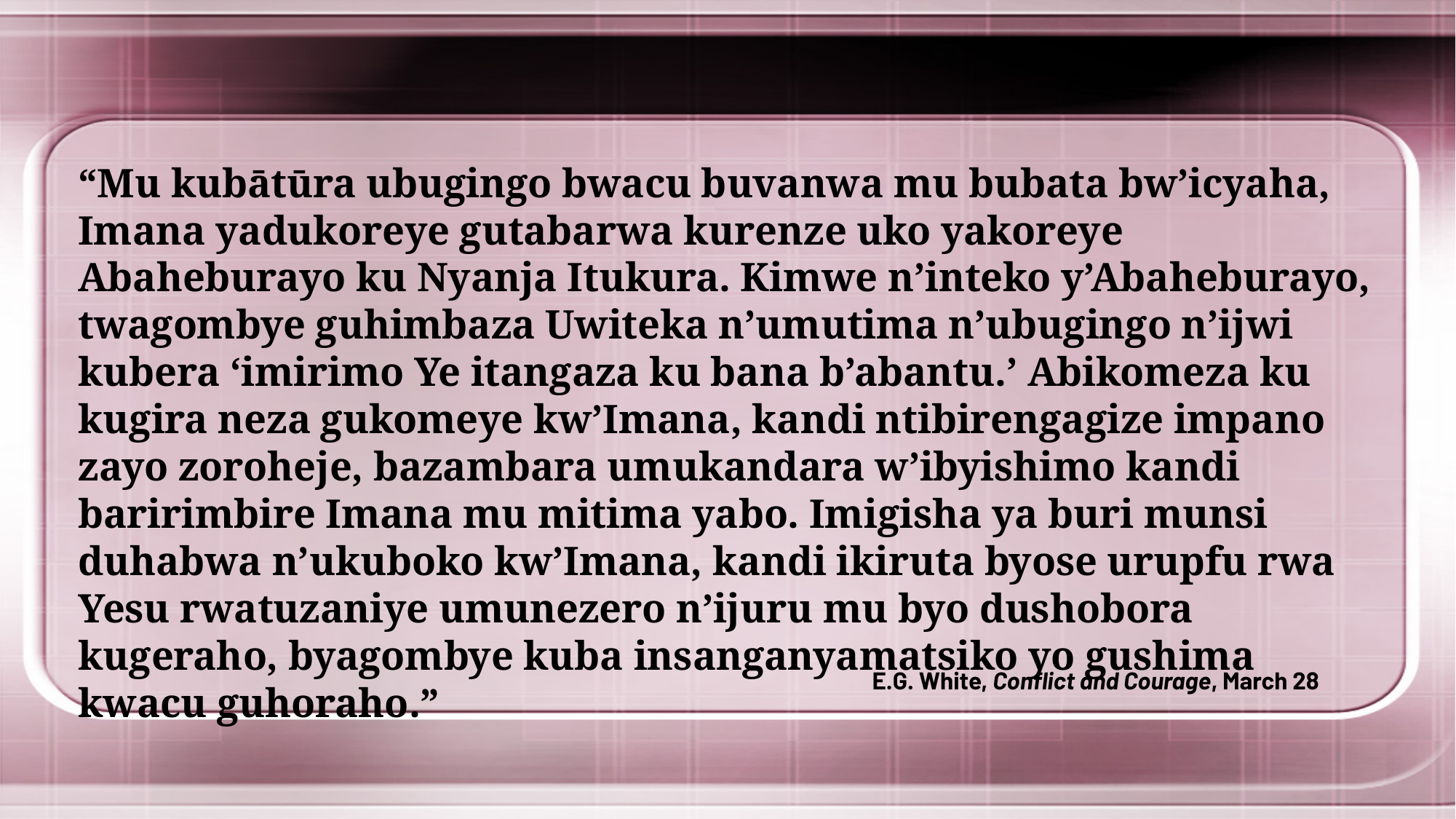

“Mu kubātūra ubugingo bwacu buvanwa mu bubata bw’icyaha, Imana yadukoreye gutabarwa kurenze uko yakoreye Abaheburayo ku Nyanja Itukura. Kimwe n’inteko y’Abaheburayo, twagombye guhimbaza Uwiteka n’umutima n’ubugingo n’ijwi kubera ‘imirimo Ye itangaza ku bana b’abantu.’ Abikomeza ku kugira neza gukomeye kw’Imana, kandi ntibirengagize impano zayo zoroheje, bazambara umukandara w’ibyishimo kandi baririmbire Imana mu mitima yabo. Imigisha ya buri munsi duhabwa n’ukuboko kw’Imana, kandi ikiruta byose urupfu rwa Yesu rwatuzaniye umunezero n’ijuru mu byo dushobora kugeraho, byagombye kuba insanganyamatsiko yo gushima kwacu guhoraho.”
E.G. White, Conflict and Courage, March 28